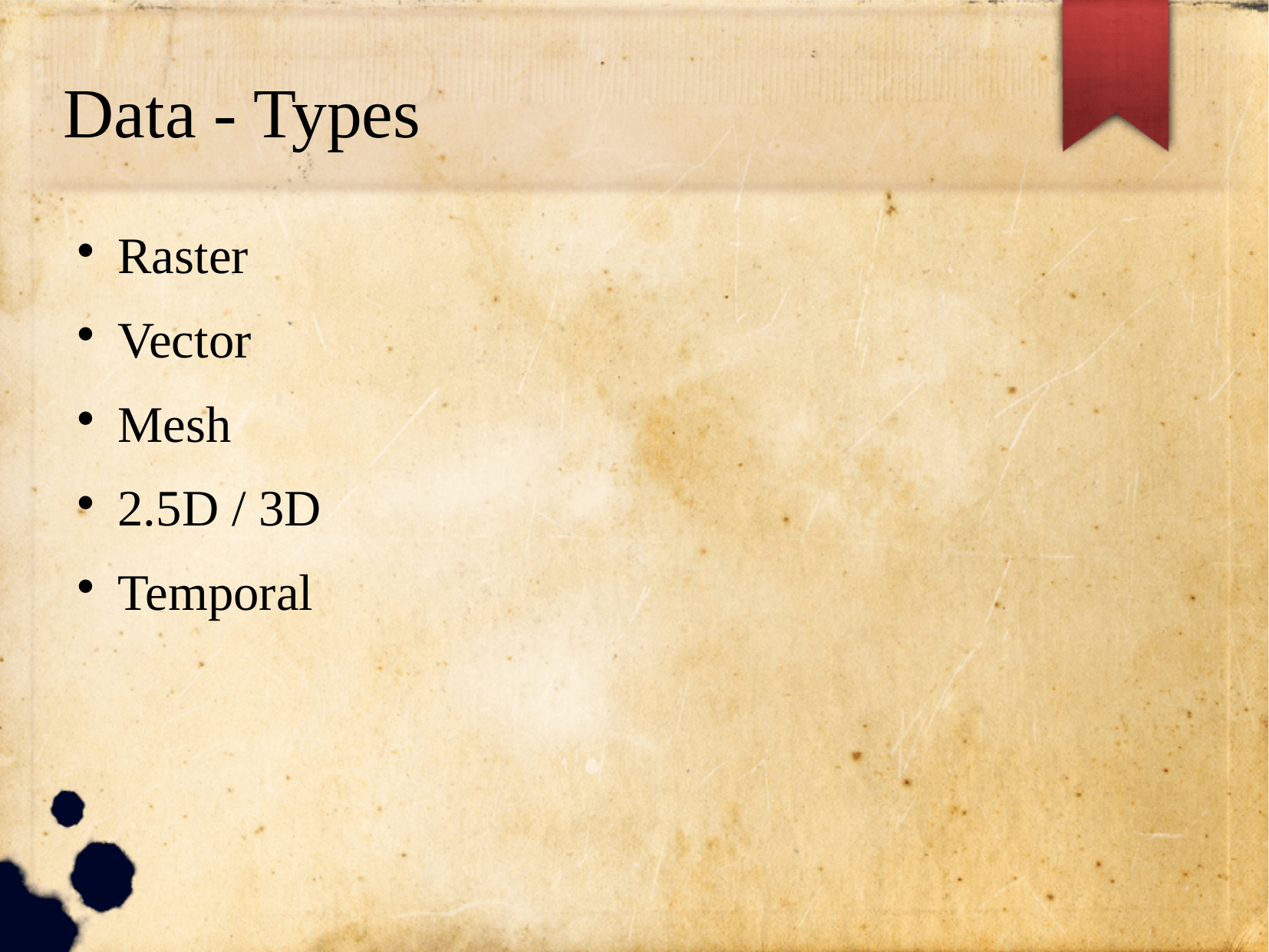

Data - Types
Raster
Vector
Mesh
2.5D / 3D
Temporal